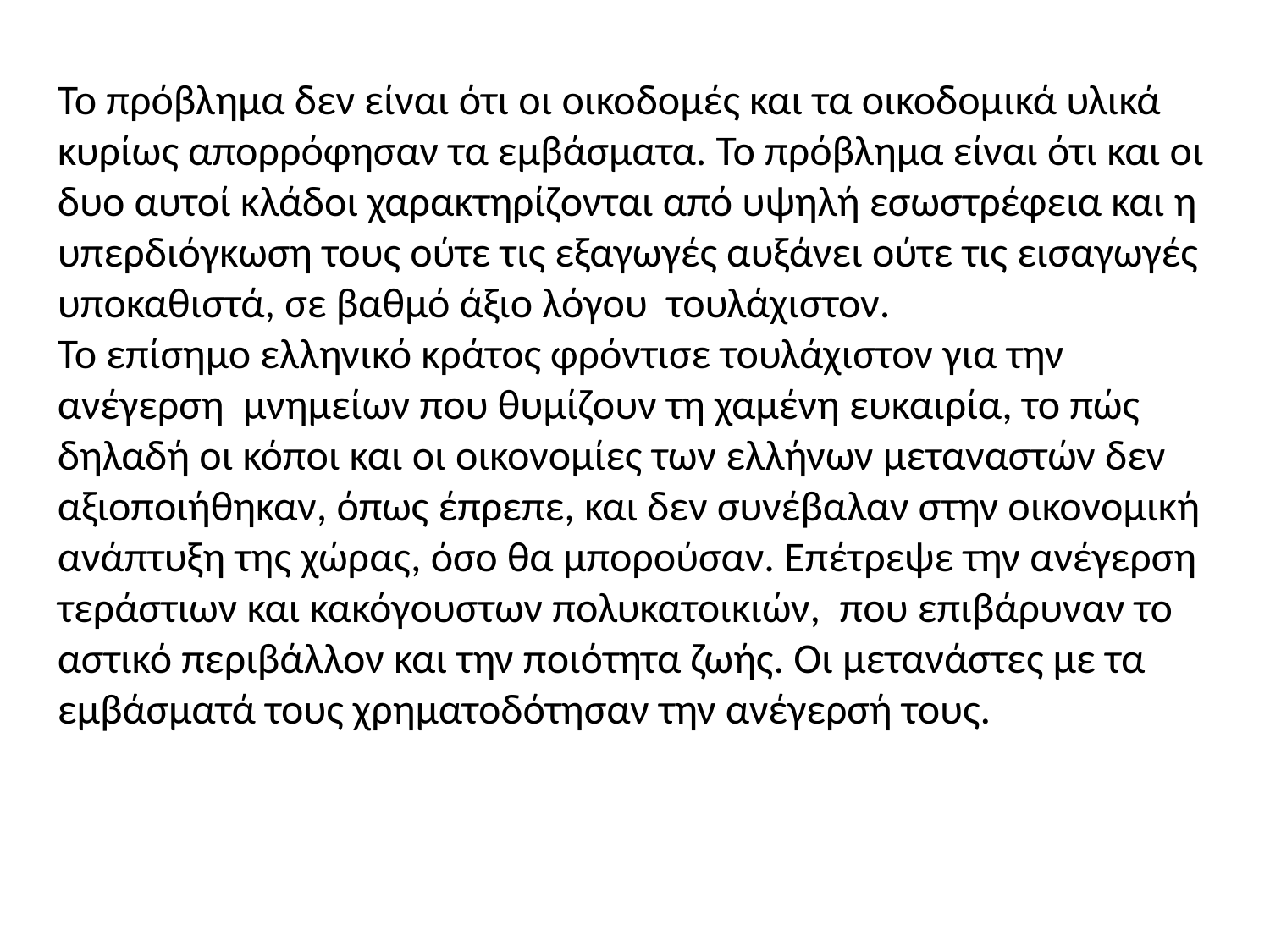

Το πρόβλημα δεν είναι ότι οι οικοδομές και τα οικοδομικά υλικά κυρίως απορρόφησαν τα εμβάσματα. Το πρόβλημα είναι ότι και οι δυο αυτοί κλάδοι χαρακτηρίζονται από υψηλή εσωστρέφεια και η υπερδιόγκωση τους ούτε τις εξαγωγές αυξάνει ούτε τις εισαγωγές υποκαθιστά, σε βαθμό άξιο λόγου  τουλάχιστον.
Το επίσημο ελληνικό κράτος φρόντισε τουλάχιστον για την ανέγερση  μνημείων που θυμίζουν τη χαμένη ευκαιρία, το πώς δηλαδή οι κόποι και οι οικονομίες των ελλήνων μεταναστών δεν αξιοποιήθηκαν, όπως έπρεπε, και δεν συνέβαλαν στην οικονομική ανάπτυξη της χώρας, όσο θα μπορούσαν. Επέτρεψε την ανέγερση τεράστιων και κακόγουστων πολυκατοικιών,  που επιβάρυναν το αστικό περιβάλλον και την ποιότητα ζωής. Οι μετανάστες με τα εμβάσματά τους χρηματοδότησαν την ανέγερσή τους.